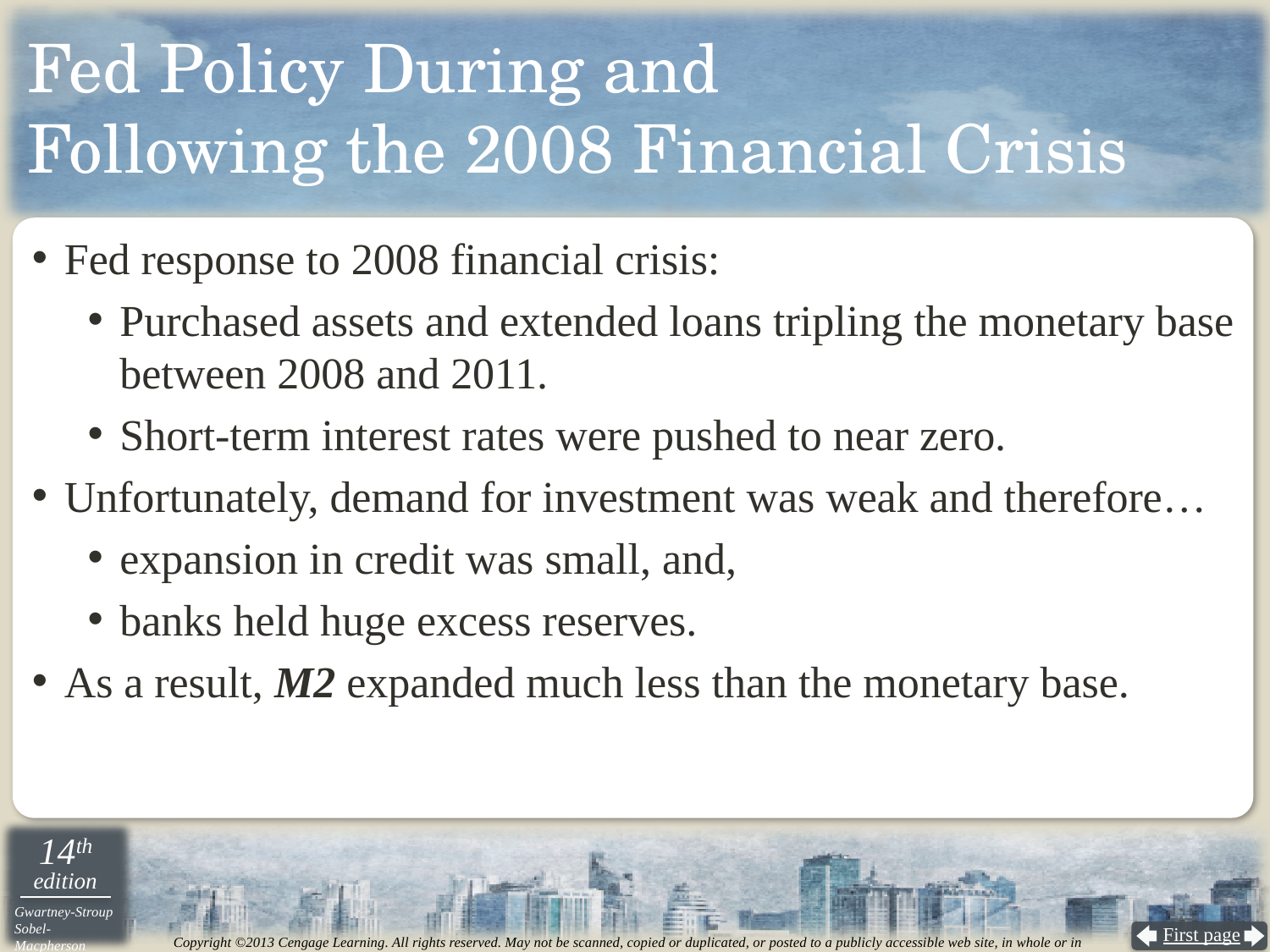

# Fed Policy During and Following the 2008 Financial Crisis

Fed response to 2008 financial crisis:
Purchased assets and extended loans tripling the monetary base between 2008 and 2011.
Short-term interest rates were pushed to near zero.
Unfortunately, demand for investment was weak and therefore…
expansion in credit was small, and,
banks held huge excess reserves.
As a result, M2 expanded much less than the monetary base.